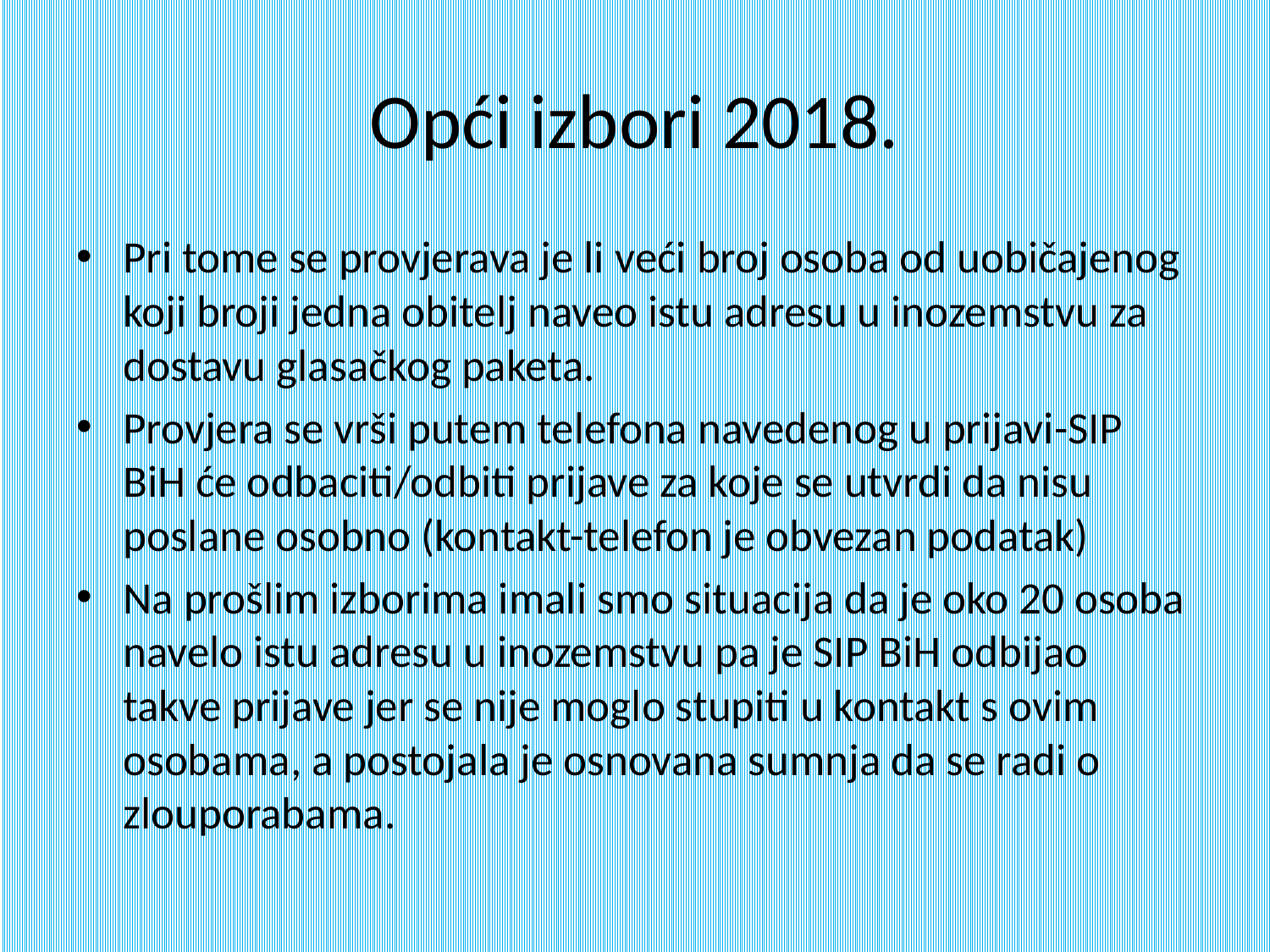

# Opći izbori 2018.
Pri tome se provjerava je li veći broj osoba od uobičajenog koji broji jedna obitelj naveo istu adresu u inozemstvu za dostavu glasačkog paketa.
Provjera se vrši putem telefona navedenog u prijavi-SIP BiH će odbaciti/odbiti prijave za koje se utvrdi da nisu poslane osobno (kontakt-telefon je obvezan podatak)
Na prošlim izborima imali smo situacija da je oko 20 osoba navelo istu adresu u inozemstvu pa je SIP BiH odbijao takve prijave jer se nije moglo stupiti u kontakt s ovim osobama, a postojala je osnovana sumnja da se radi o zlouporabama.